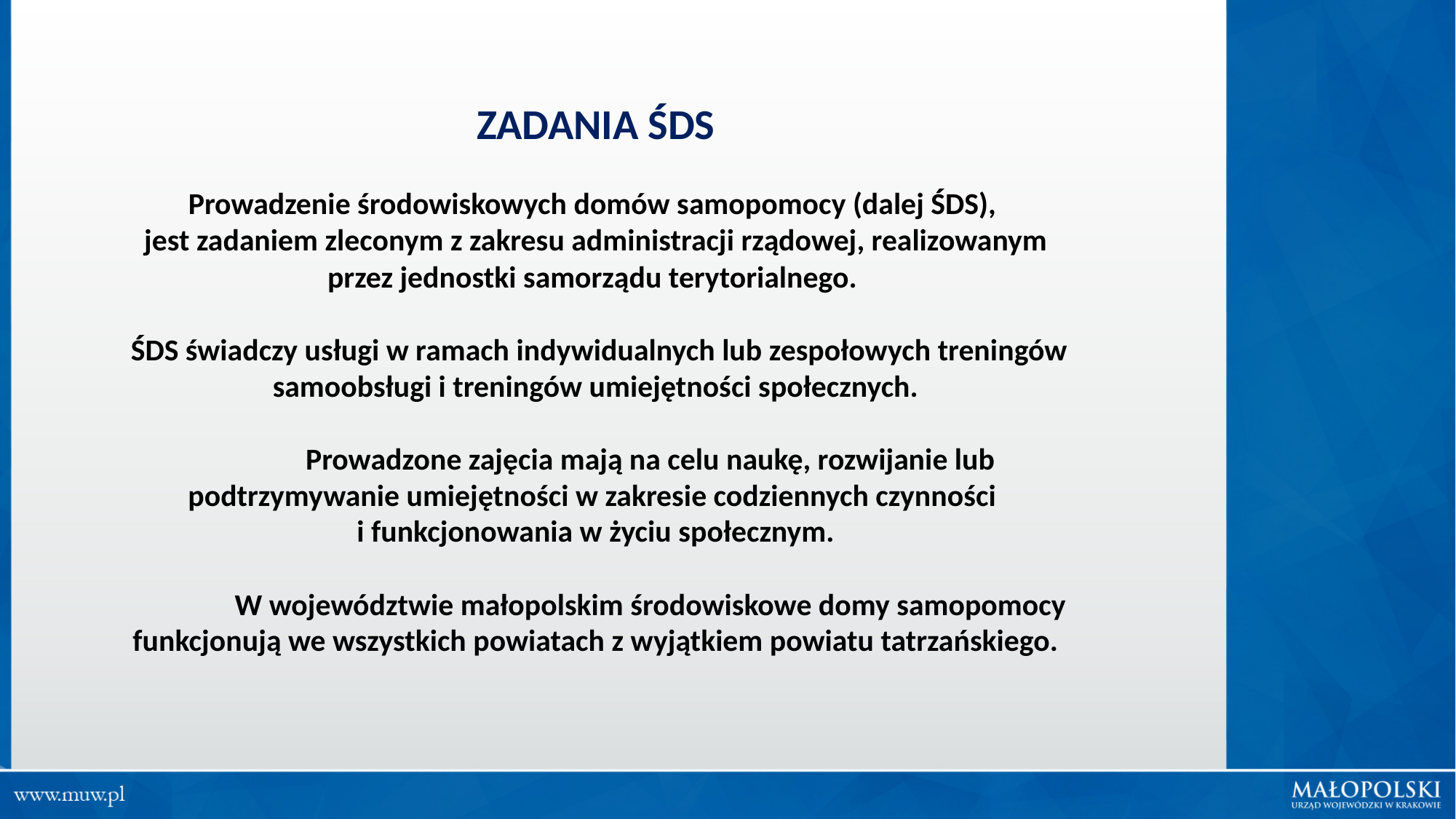

ZADANIA ŚDS

Prowadzenie środowiskowych domów samopomocy (dalej ŚDS),
jest zadaniem zleconym z zakresu administracji rządowej, realizowanym przez jednostki samorządu terytorialnego.

 ŚDS świadczy usługi w ramach indywidualnych lub zespołowych treningów samoobsługi i treningów umiejętności społecznych.

	Prowadzone zajęcia mają na celu naukę, rozwijanie lub podtrzymywanie umiejętności w zakresie codziennych czynności
i funkcjonowania w życiu społecznym.

	W województwie małopolskim środowiskowe domy samopomocy funkcjonują we wszystkich powiatach z wyjątkiem powiatu tatrzańskiego.